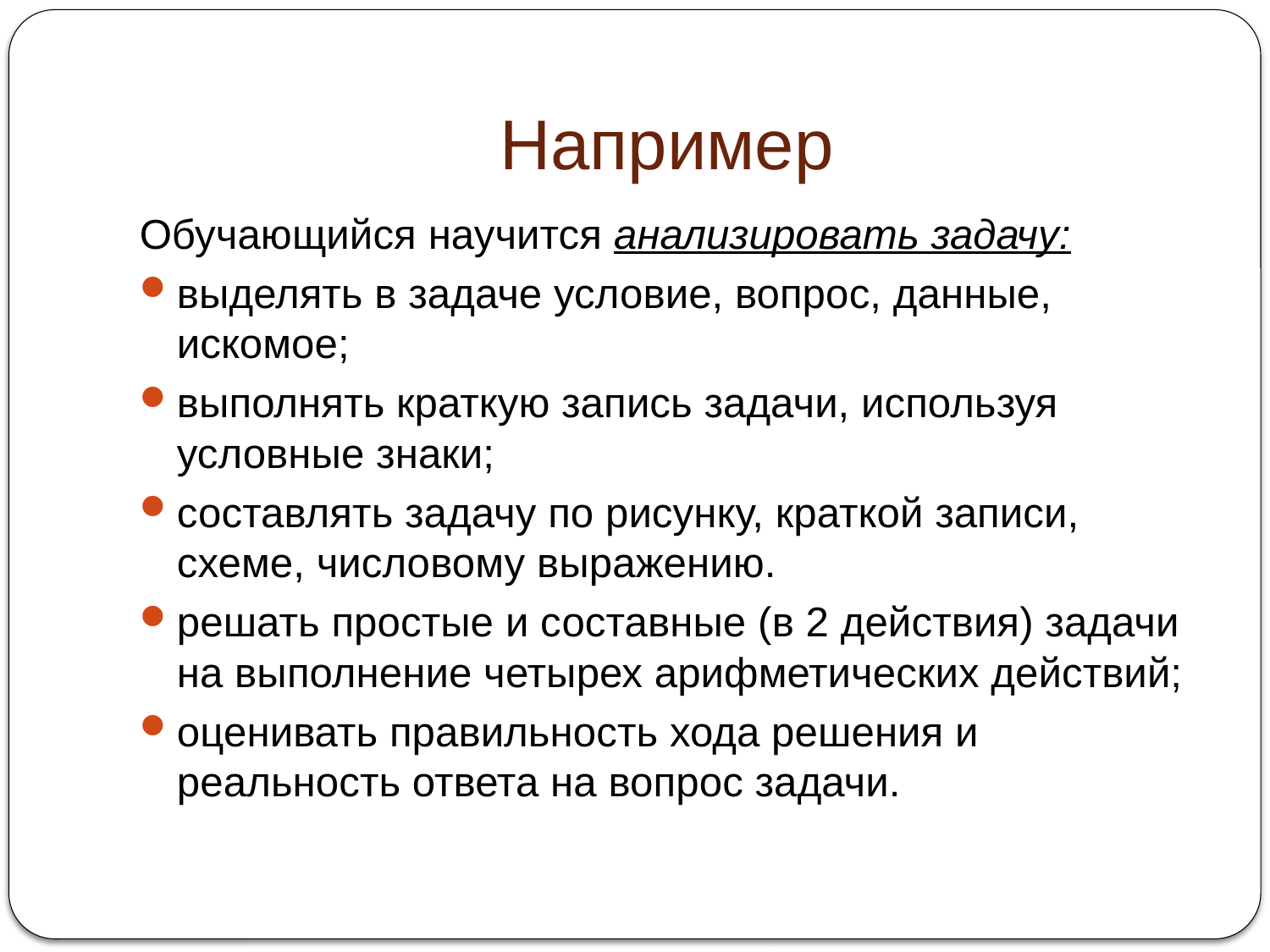

# Например
Обучающийся научится анализировать задачу:
выделять в задаче условие, вопрос, данные, искомое;
выполнять краткую запись задачи, используя условные знаки;
составлять задачу по рисунку, краткой записи, схеме, числовому выражению.
решать простые и составные (в 2 действия) задачи на выполнение четырех арифметических действий;
оценивать правильность хода решения и реальность ответа на вопрос задачи.